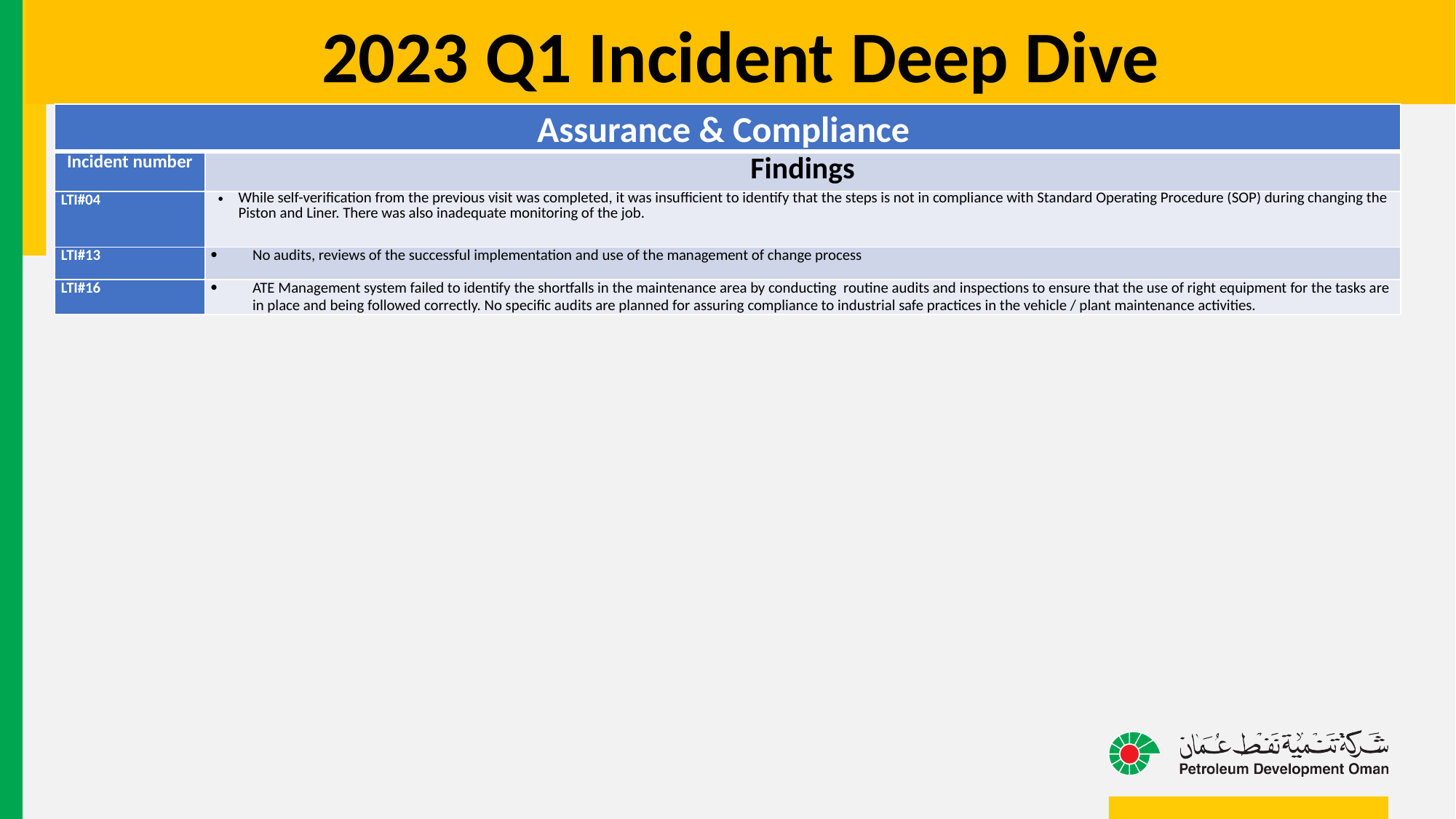

2023 Q1 Incident Deep Dive
| Assurance & Compliance |  |
| --- | --- |
| Incident number | Findings |
| LTI#04 | While self-verification from the previous visit was completed, it was insufficient to identify that the steps is not in compliance with Standard Operating Procedure (SOP) during changing the Piston and Liner. There was also inadequate monitoring of the job. |
| LTI#13 | No audits, reviews of the successful implementation and use of the management of change process |
| LTI#16 | ATE Management system failed to identify the shortfalls in the maintenance area by conducting routine audits and inspections to ensure that the use of right equipment for the tasks are in place and being followed correctly. No specific audits are planned for assuring compliance to industrial safe practices in the vehicle / plant maintenance activities. |